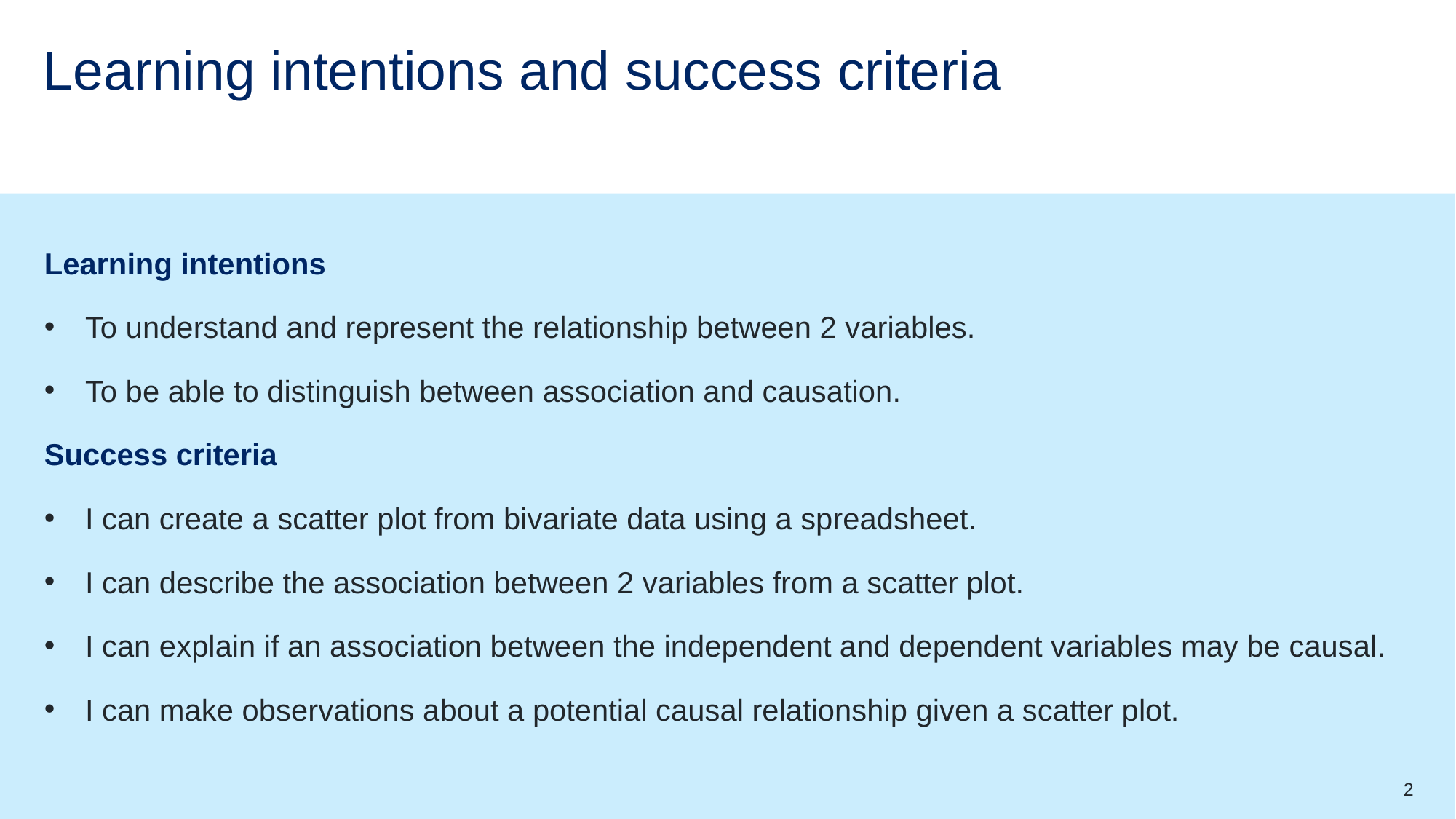

# Learning intentions and success criteria
Learning intentions
To understand and represent the relationship between 2 variables.
To be able to distinguish between association and causation.
Success criteria
I can create a scatter plot from bivariate data using a spreadsheet.
I can describe the association between 2 variables from a scatter plot.
I can explain if an association between the independent and dependent variables may be causal.
I can make observations about a potential causal relationship given a scatter plot.
2